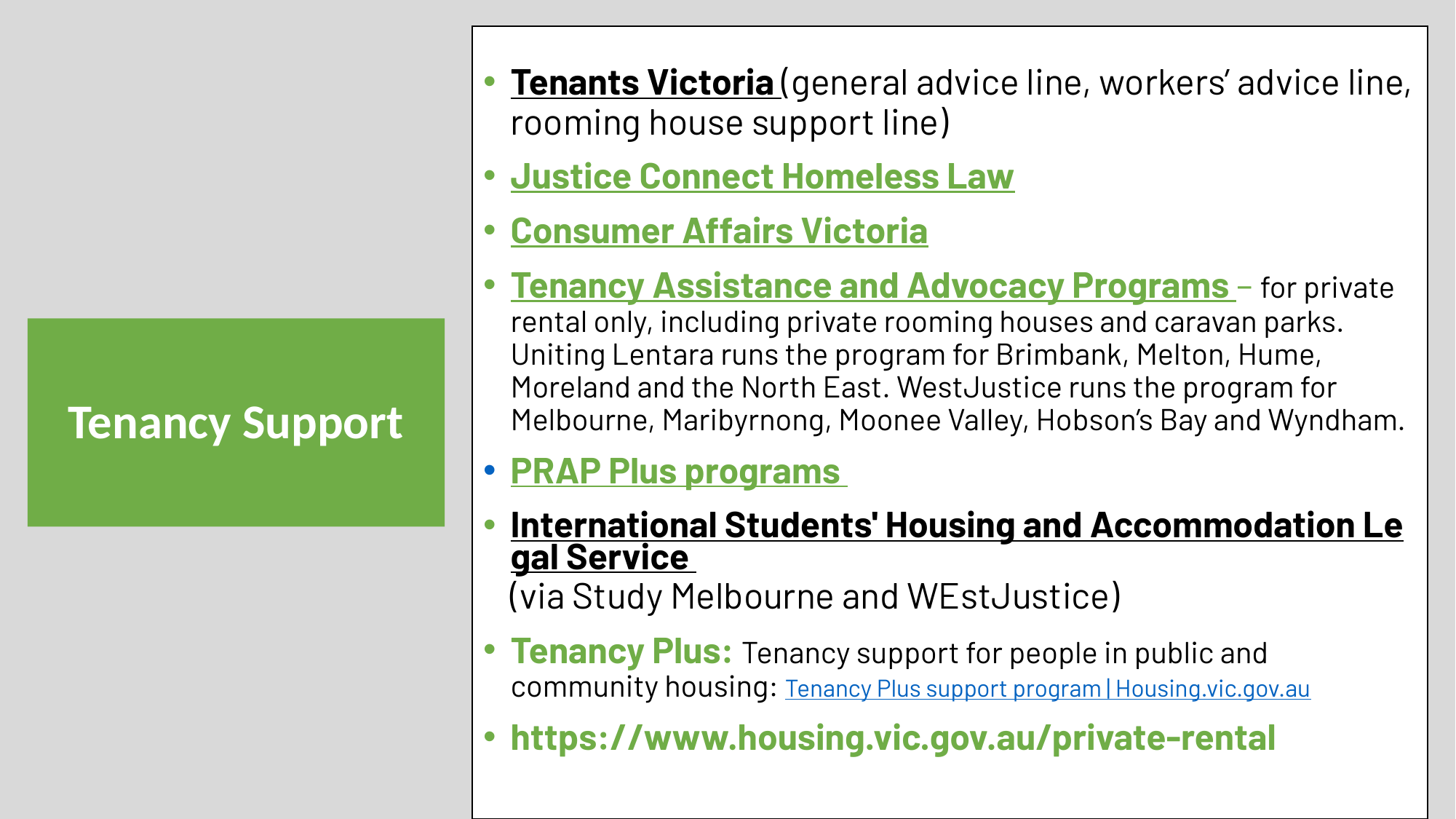

Tenants Victoria (general advice line, workers’ advice line, rooming house support line)
Justice Connect Homeless Law
Consumer Affairs Victoria
Tenancy Assistance and Advocacy Programs – for private rental only, including private rooming houses and caravan parks. Uniting Lentara runs the program for Brimbank, Melton, Hume, Moreland and the North East. WestJustice runs the program for Melbourne, Maribyrnong, Moonee Valley, Hobson’s Bay and Wyndham.
PRAP Plus programs
International Students' Housing and Accommodation Legal Service (via Study Melbourne and WEstJustice)
Tenancy Plus: Tenancy support for people in public and community housing: Tenancy Plus support program | Housing.vic.gov.au
https://www.housing.vic.gov.au/private-rental

# Tenancy Support